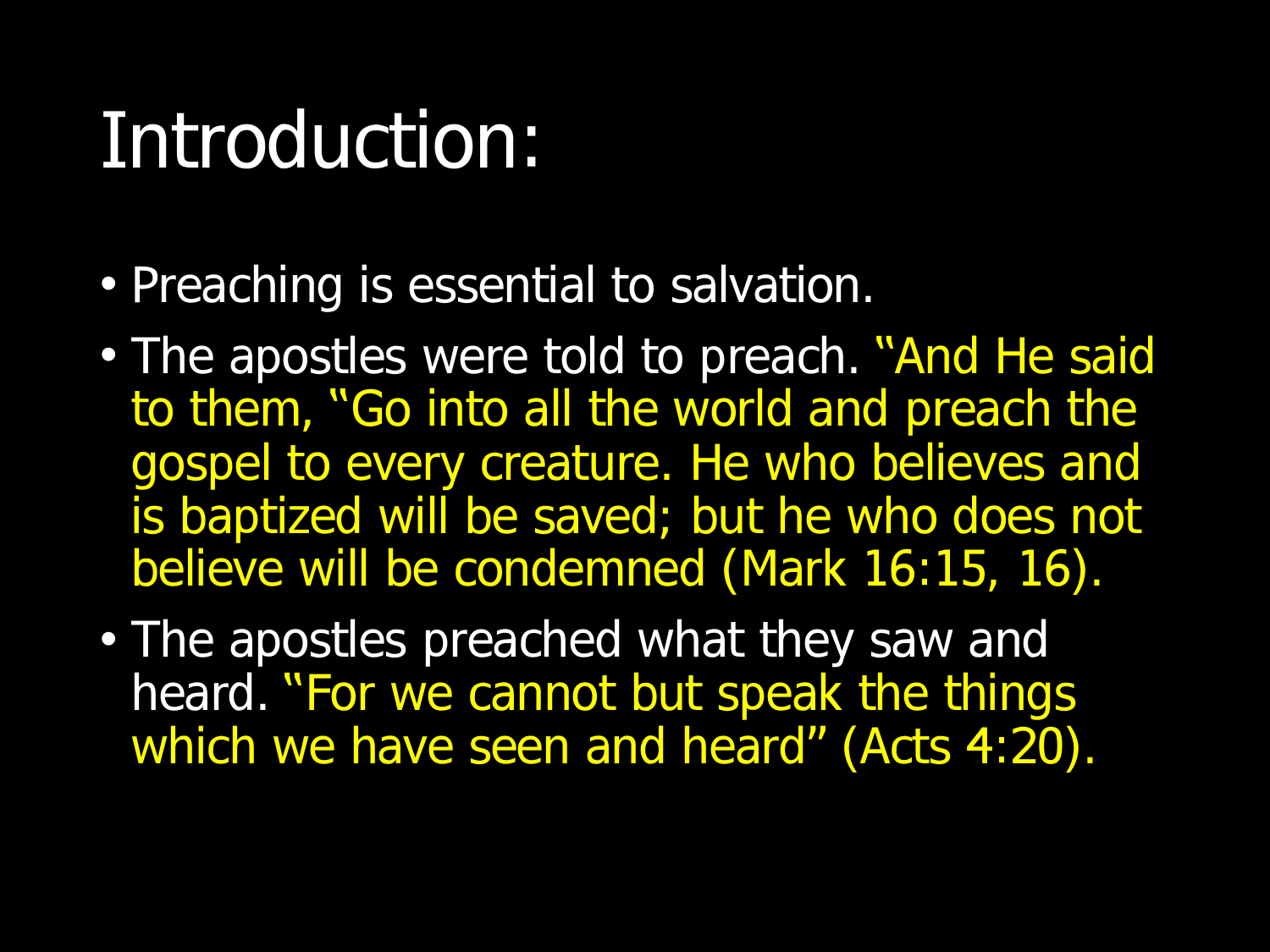

# Introduction:
Preaching is essential to salvation.
The apostles were told to preach. “And He said to them, “Go into all the world and preach the gospel to every creature. He who believes and is baptized will be saved; but he who does not believe will be condemned (Mark 16:15, 16).
The apostles preached what they saw and heard. “For we cannot but speak the things which we have seen and heard” (Acts 4:20).